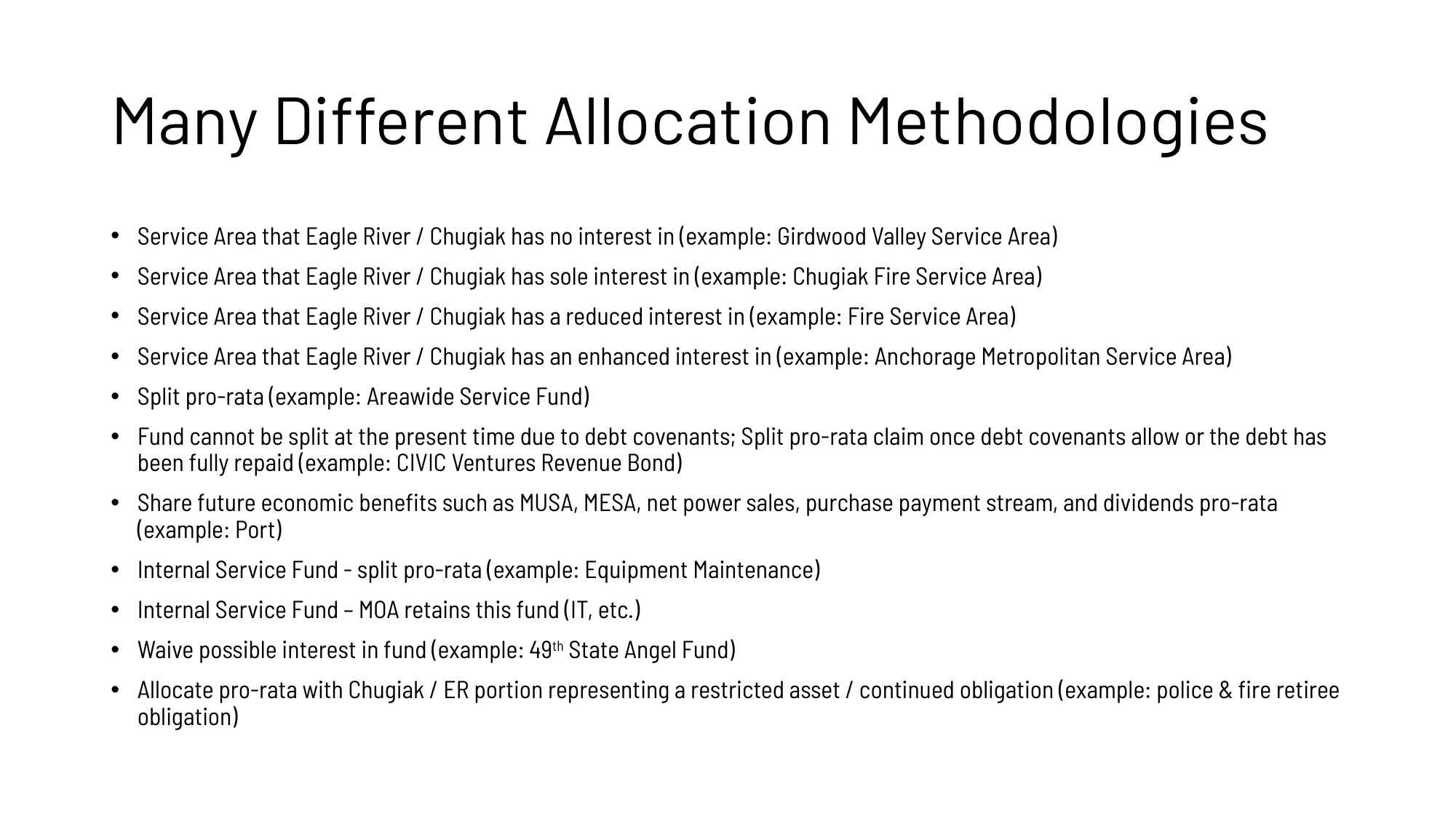

# Many Different Allocation Methodologies
Service Area that Eagle River / Chugiak has no interest in (example: Girdwood Valley Service Area)
Service Area that Eagle River / Chugiak has sole interest in (example: Chugiak Fire Service Area)
Service Area that Eagle River / Chugiak has a reduced interest in (example: Fire Service Area)
Service Area that Eagle River / Chugiak has an enhanced interest in (example: Anchorage Metropolitan Service Area)
Split pro-rata (example: Areawide Service Fund)
Fund cannot be split at the present time due to debt covenants; Split pro-rata claim once debt covenants allow or the debt has been fully repaid (example: CIVIC Ventures Revenue Bond)
Share future economic benefits such as MUSA, MESA, net power sales, purchase payment stream, and dividends pro-rata (example: Port)
Internal Service Fund - split pro-rata (example: Equipment Maintenance)
Internal Service Fund – MOA retains this fund (IT, etc.)
Waive possible interest in fund (example: 49th State Angel Fund)
Allocate pro-rata with Chugiak / ER portion representing a restricted asset / continued obligation (example: police & fire retiree obligation)